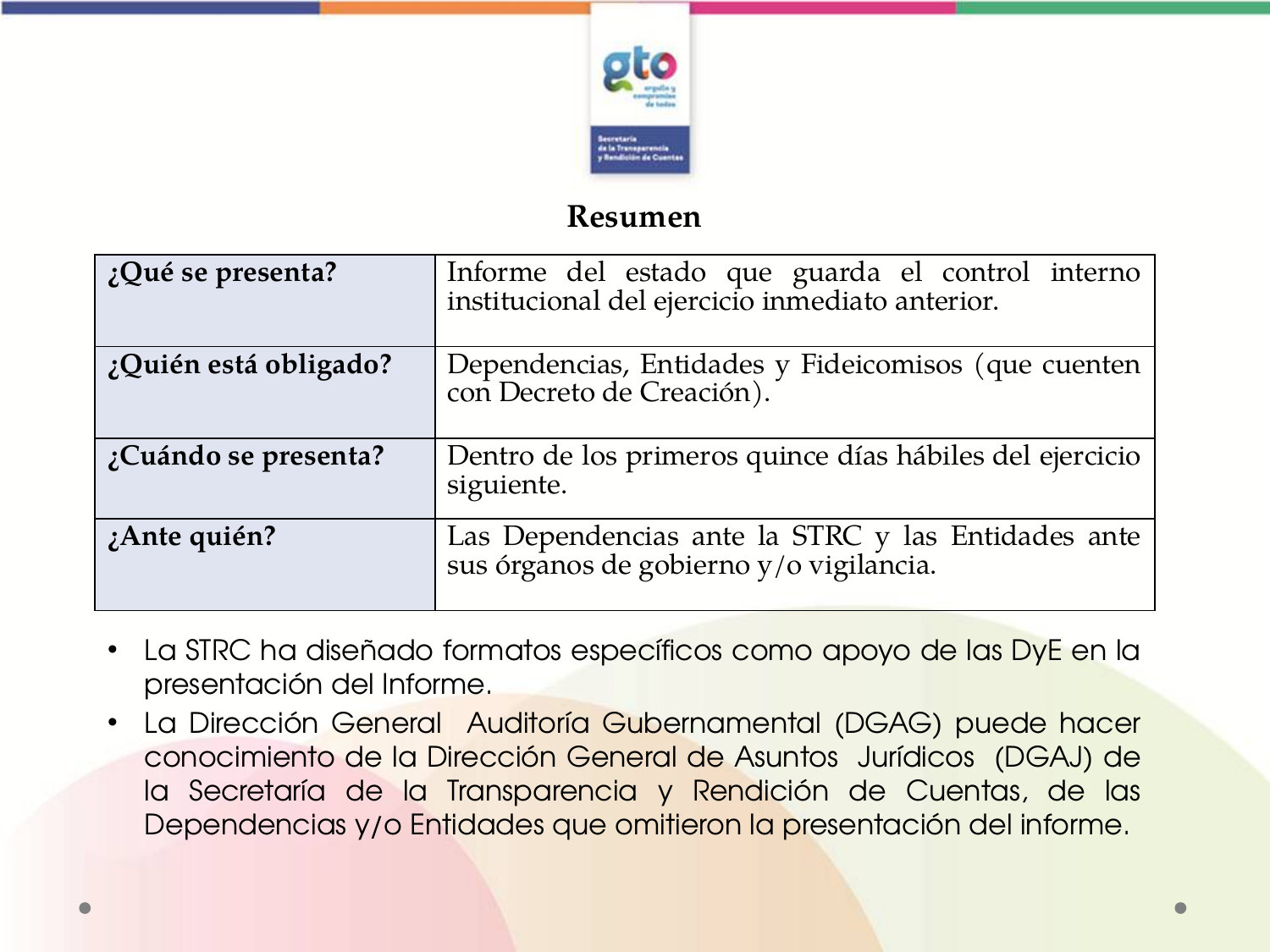

Resumen
| ¿Qué se presenta? | Informe del estado que guarda el control interno institucional del ejercicio inmediato anterior. |
| --- | --- |
| ¿Quién está obligado? | Dependencias, Entidades y Fideicomisos (que cuenten con Decreto de Creación). |
| ¿Cuándo se presenta? | Dentro de los primeros quince días hábiles del ejercicio siguiente. |
| ¿Ante quién? | Las Dependencias ante la STRC y las Entidades ante sus órganos de gobierno y/o vigilancia. |
La STRC ha diseñado formatos específicos como apoyo de las DyE en la presentación del Informe.
La Dirección General  Auditoría Gubernamental (DGAG) puede hacer conocimiento de la Dirección General de Asuntos  Jurídicos  (DGAJ) de la Secretaría de la Transparencia y Rendición de Cuentas, de las Dependencias y/o Entidades que omitieron la presentación del informe.